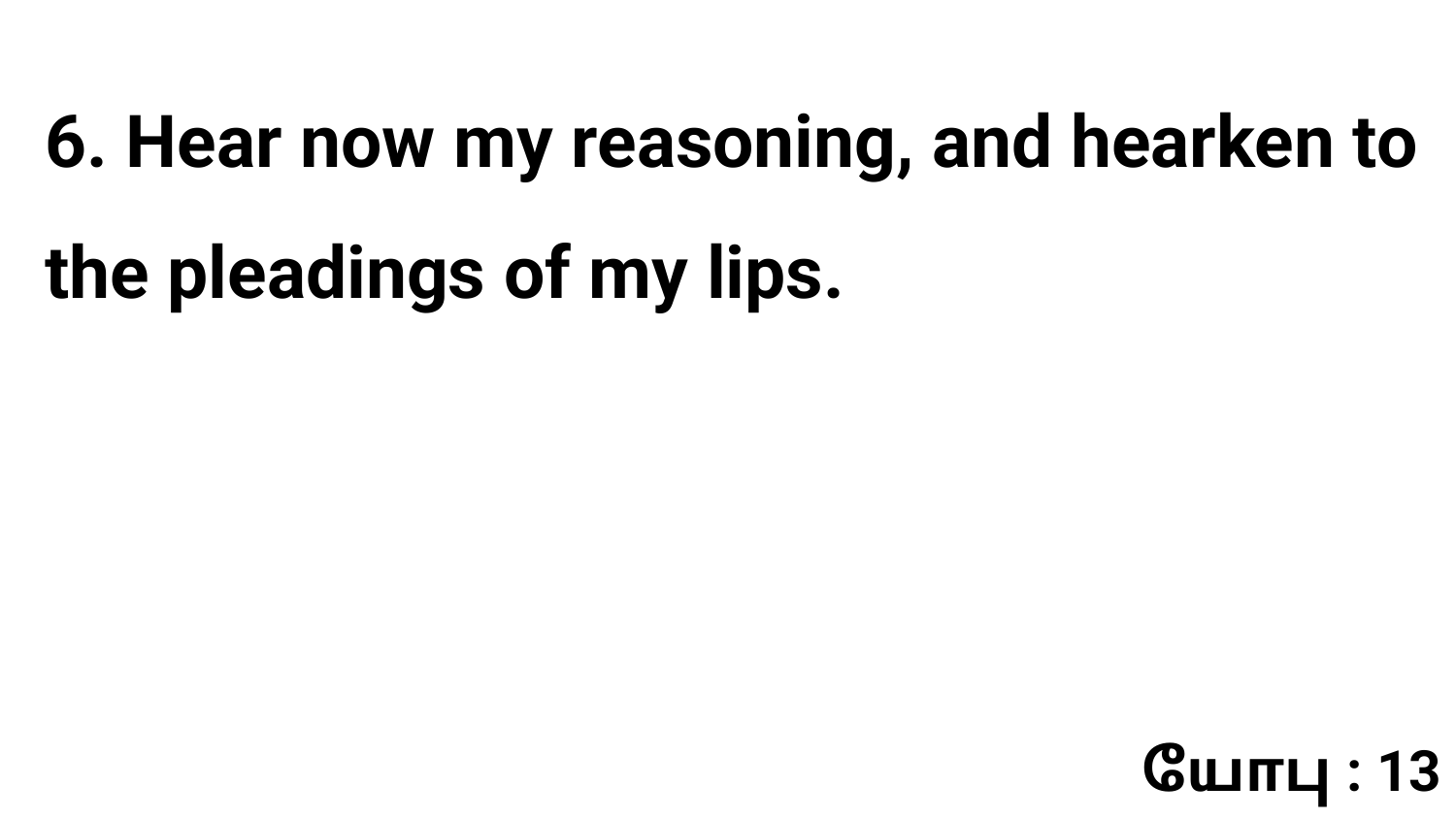

6. Hear now my reasoning, and hearken to the pleadings of my lips.
யோபு : 13